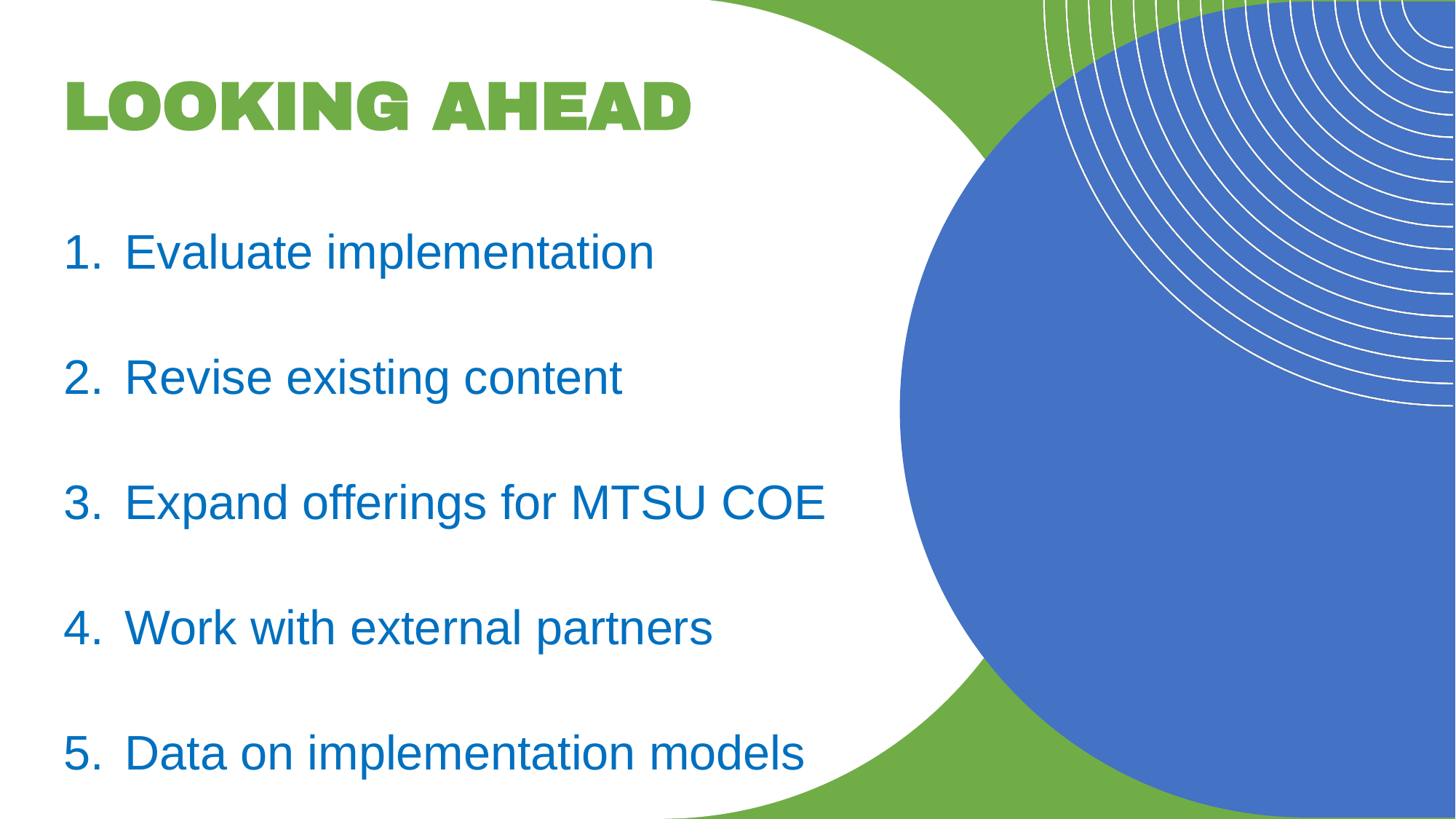

# Looking ahead
Evaluate implementation
Revise existing content
Expand offerings for MTSU COE
Work with external partners
Data on implementation models